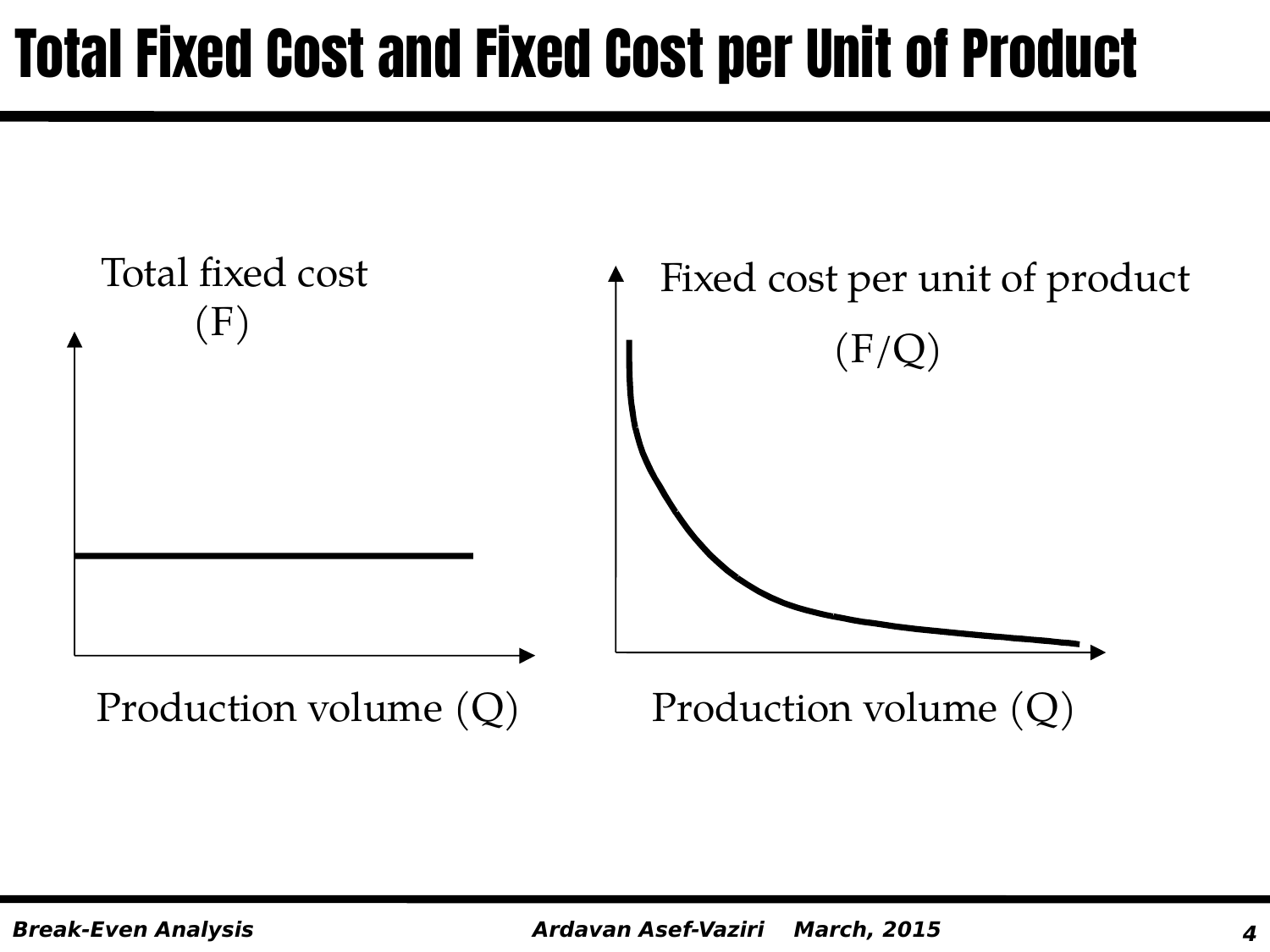

Total Fixed Cost and Fixed Cost per Unit of Product
Total fixed cost
         (F)
Fixed cost per unit of product
(F/Q)

Production volume (Q)
Production volume (Q)